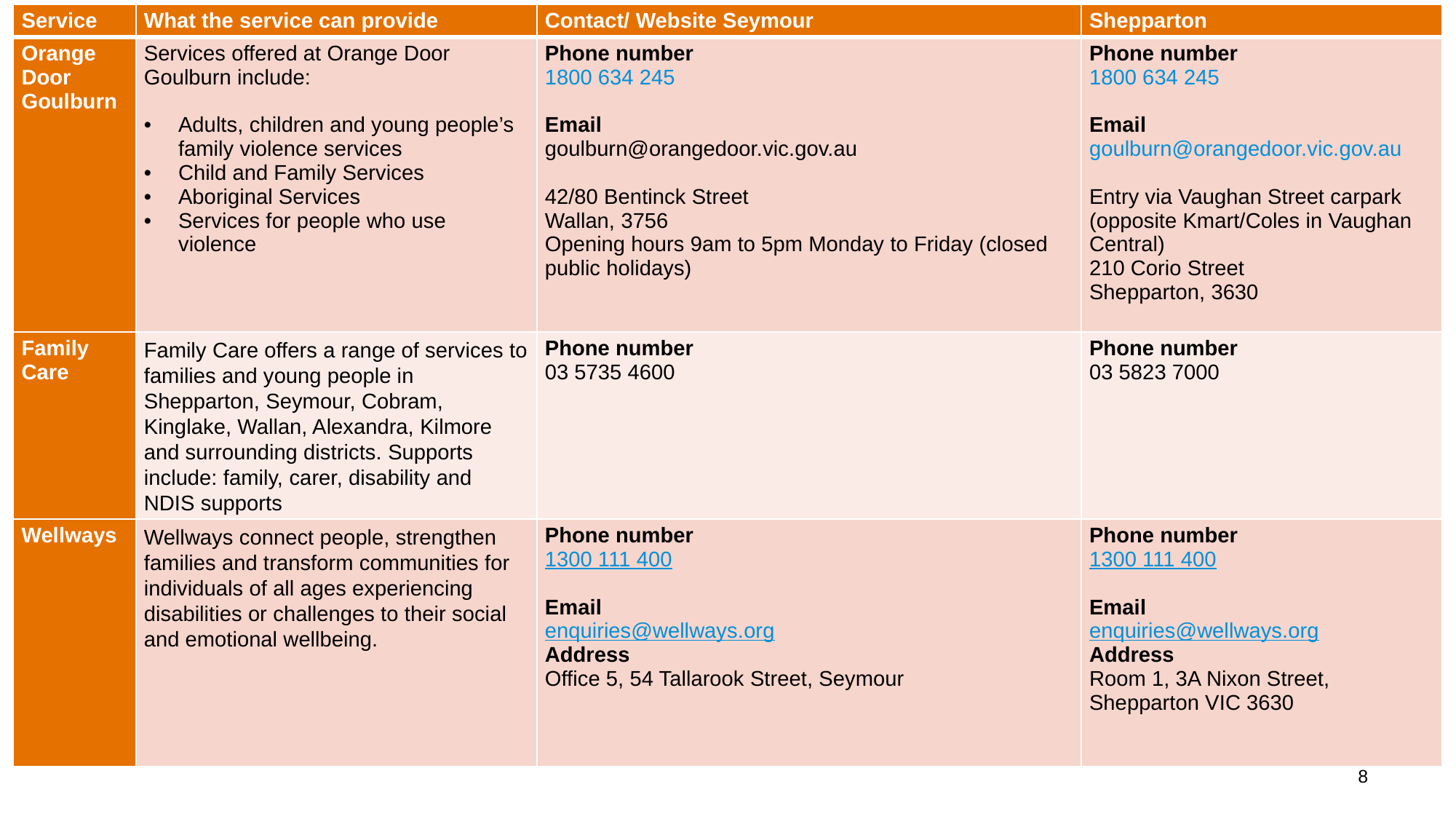

| Service | What the service can provide | Contact/ Website Seymour | Shepparton |
| --- | --- | --- | --- |
| Orange Door Goulburn | Services offered at Orange Door Goulburn include: Adults, children and young people’s family violence services Child and Family Services Aboriginal Services Services for people who use violence | Phone number 1800 634 245 Email goulburn@orangedoor.vic.gov.au 42/80 Bentinck Street Wallan, 3756 Opening hours 9am to 5pm Monday to Friday (closed public holidays) | Phone number 1800 634 245 Email goulburn@orangedoor.vic.gov.au Entry via Vaughan Street carpark (opposite Kmart/Coles in Vaughan Central) 210 Corio Street Shepparton, 3630 |
| Family Care | Family Care offers a range of services to families and young people in Shepparton, Seymour, Cobram, Kinglake, Wallan, Alexandra, Kilmore and surrounding districts. Supports include: family, carer, disability and NDIS supports | Phone number 03 5735 4600 | Phone number 03 5823 7000 |
| Wellways | Wellways connect people, strengthen families and transform communities for individuals of all ages experiencing disabilities or challenges to their social and emotional wellbeing. | Phone number 1300 111 400 Email enquiries@wellways.org Address Office 5, 54 Tallarook Street, Seymour | Phone number 1300 111 400 Email enquiries@wellways.org Address Room 1, 3A Nixon Street, Shepparton VIC 3630 |